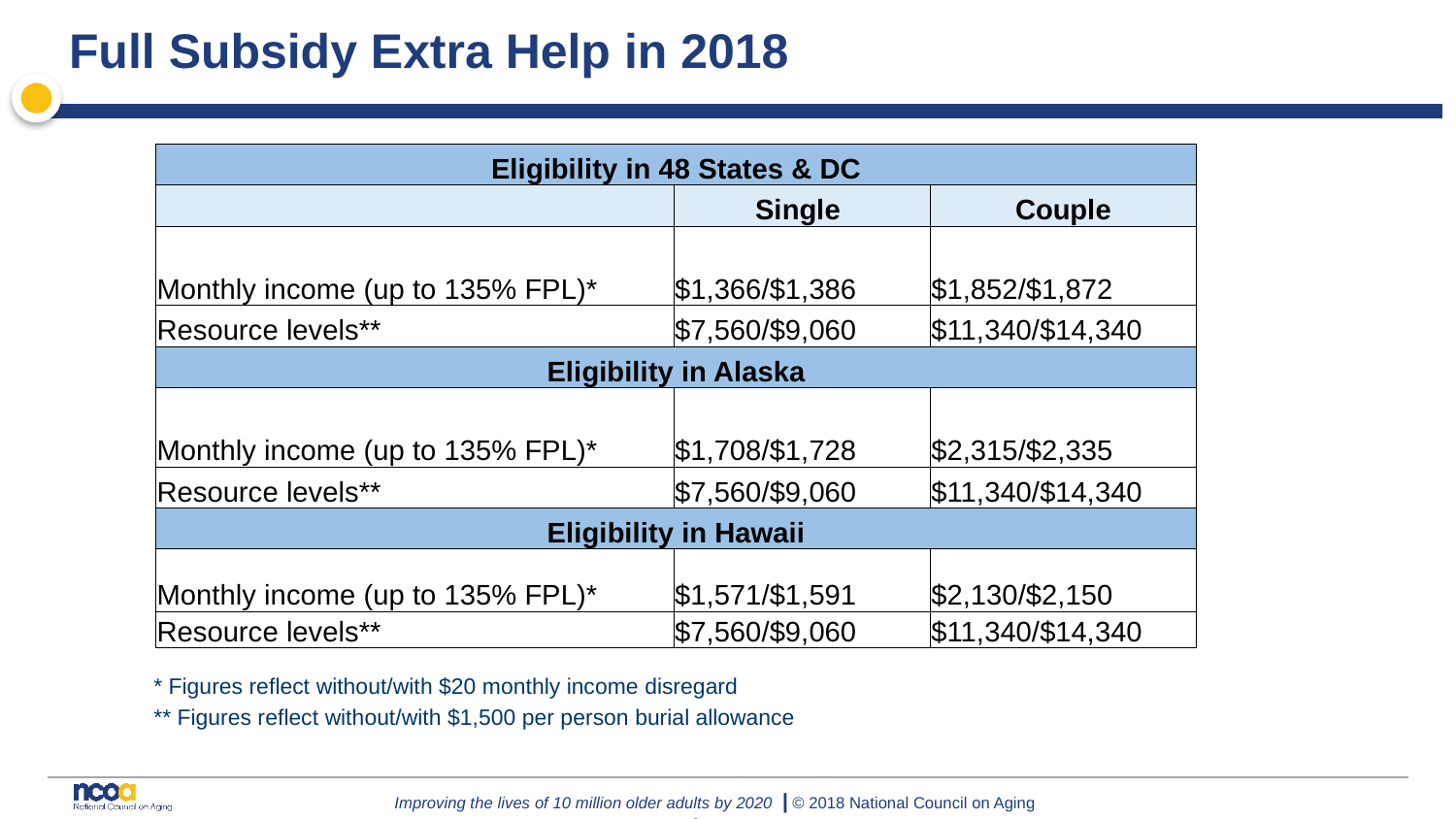

# Full Subsidy Extra Help in 2018
| Eligibility in 48 States & DC |  |  |
| --- | --- | --- |
|  | Single | Couple |
| Monthly income (up to 135% FPL)\* | $1,366/$1,386 | $1,852/$1,872 |
| Resource levels\*\* | $7,560/$9,060 | $11,340/$14,340 |
| Eligibility in Alaska |  |  |
| Monthly income (up to 135% FPL)\* | $1,708/$1,728 | $2,315/$2,335 |
| Resource levels\*\* | $7,560/$9,060 | $11,340/$14,340 |
| Eligibility in Hawaii |  |  |
| Monthly income (up to 135% FPL)\* | $1,571/$1,591 | $2,130/$2,150 |
| Resource levels\*\* | $7,560/$9,060 | $11,340/$14,340 |
* Figures reflect without/with $20 monthly income disregard
** Figures reflect without/with $1,500 per person burial allowance